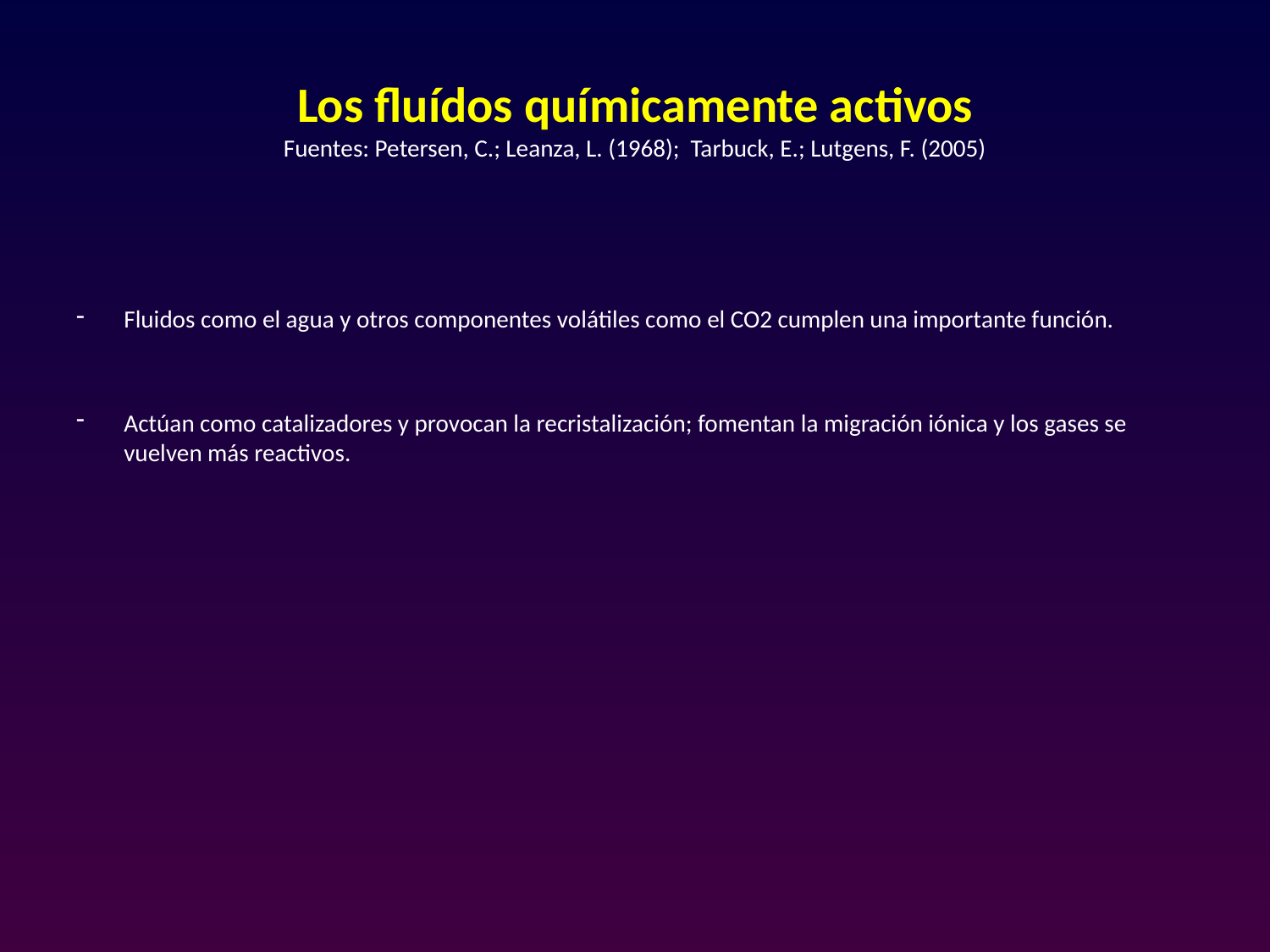

# Los fluídos químicamente activos Fuentes: Petersen, C.; Leanza, L. (1968);  Tarbuck, E.; Lutgens, F. (2005)

Fluidos como el agua y otros componentes volátiles como el CO2 cumplen una importante función.

Actúan como catalizadores y provocan la recristalización; fomentan la migración iónica y los gases se vuelven más reactivos.